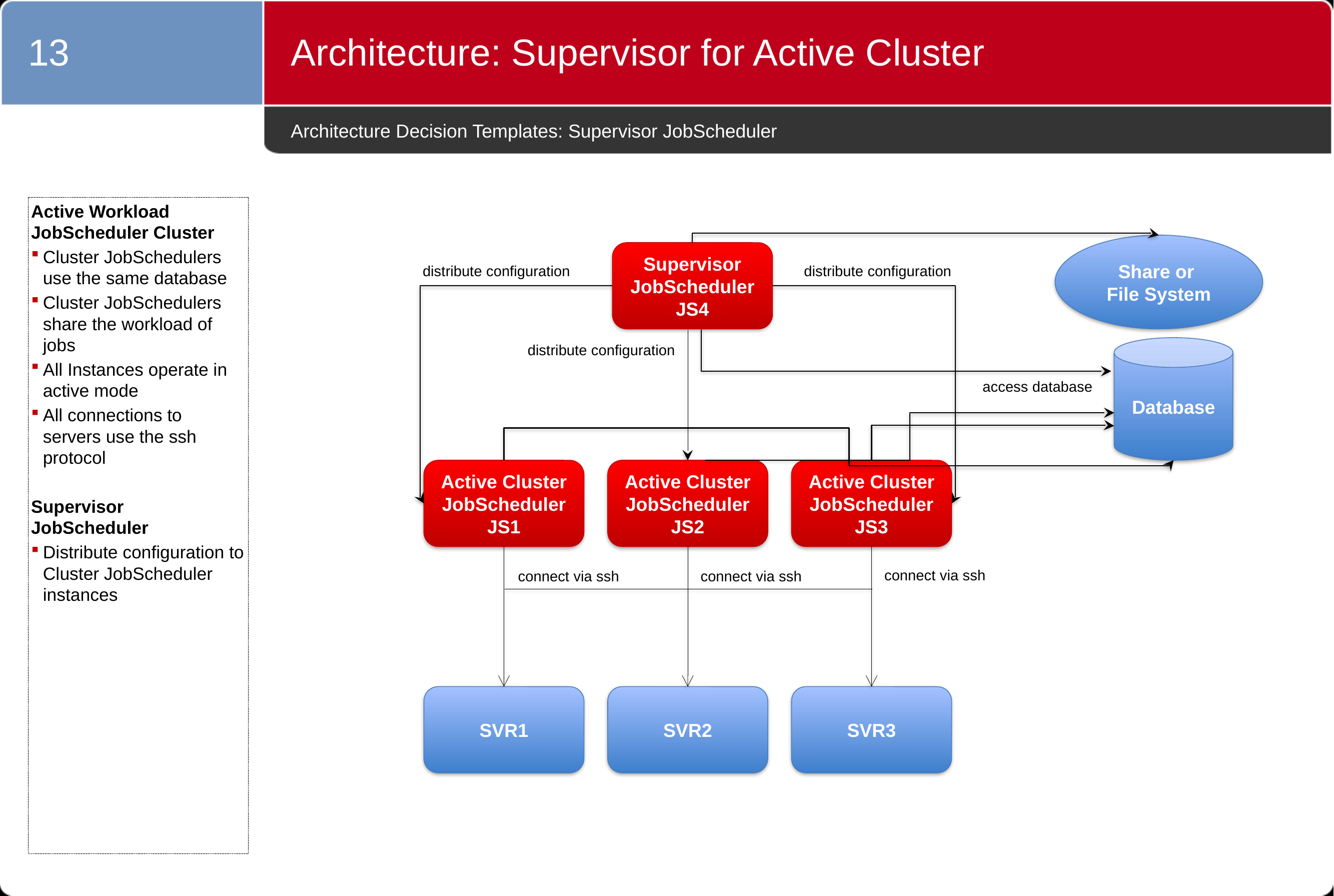

13
Architecture: Supervisor for Active Cluster
# Architecture Decision Templates: Supervisor JobScheduler

Active Workload
JobScheduler Cluster
Cluster JobSchedulers use the same database
Cluster JobSchedulers share the workload of jobs
All Instances operate in active mode
All connections to servers use the ssh protocol

Supervisor JobScheduler
Distribute configuration to Cluster JobScheduler instances
Share or
File System
Supervisor
JobScheduler
JS4
distribute configuration
distribute configuration
distribute configuration
Database
access database
Active Cluster
JobScheduler
JS2
Active Cluster
JobScheduler
JS3
Active Cluster
JobScheduler
JS1
connect via ssh
connect via ssh
connect via ssh
SVR1
SVR2
SVR3